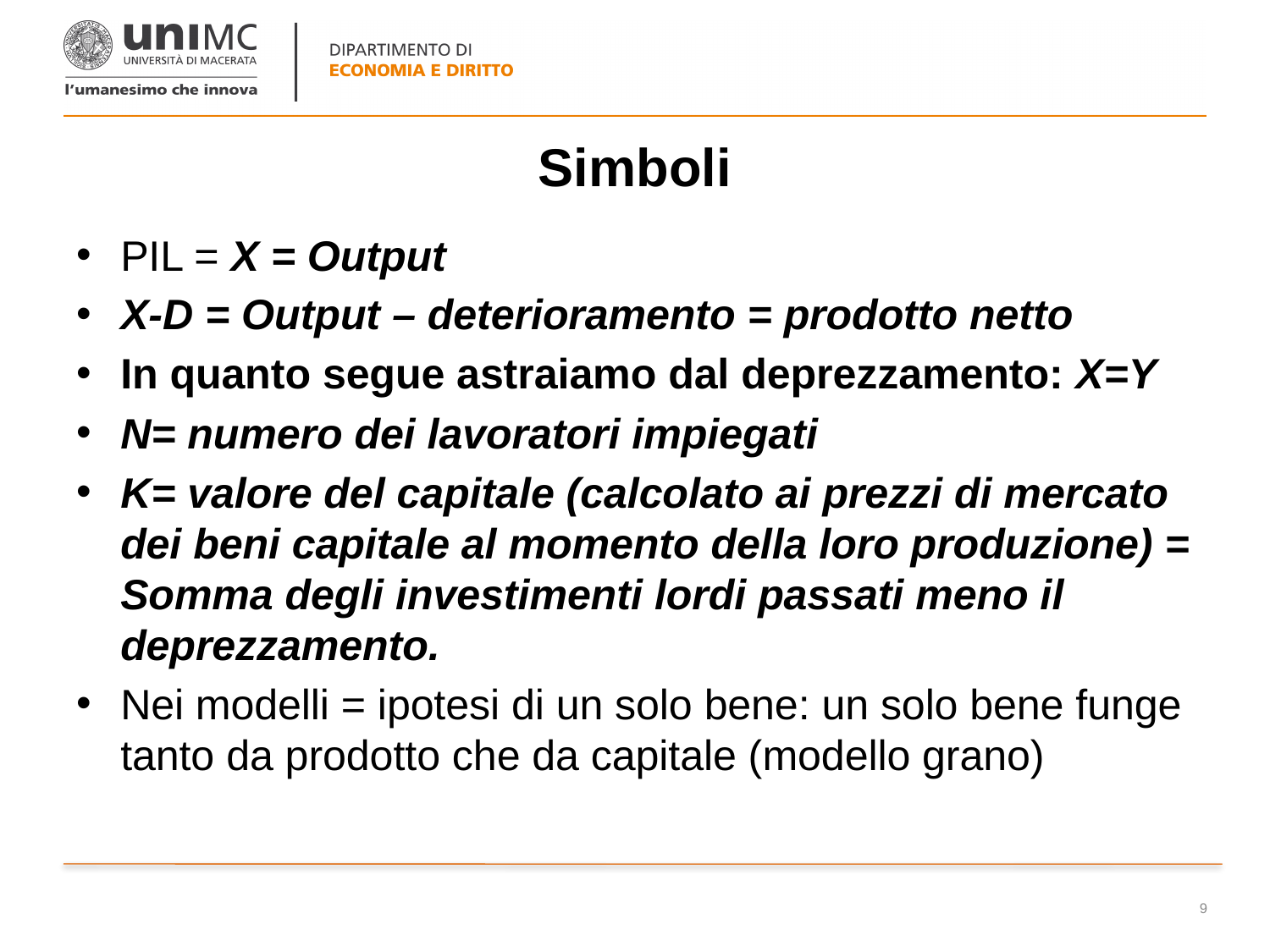

# Simboli
PIL = X = Output
X-D = Output – deterioramento = prodotto netto
In quanto segue astraiamo dal deprezzamento: X=Y
N= numero dei lavoratori impiegati
K= valore del capitale (calcolato ai prezzi di mercato dei beni capitale al momento della loro produzione) = Somma degli investimenti lordi passati meno il deprezzamento.
Nei modelli = ipotesi di un solo bene: un solo bene funge tanto da prodotto che da capitale (modello grano)
9